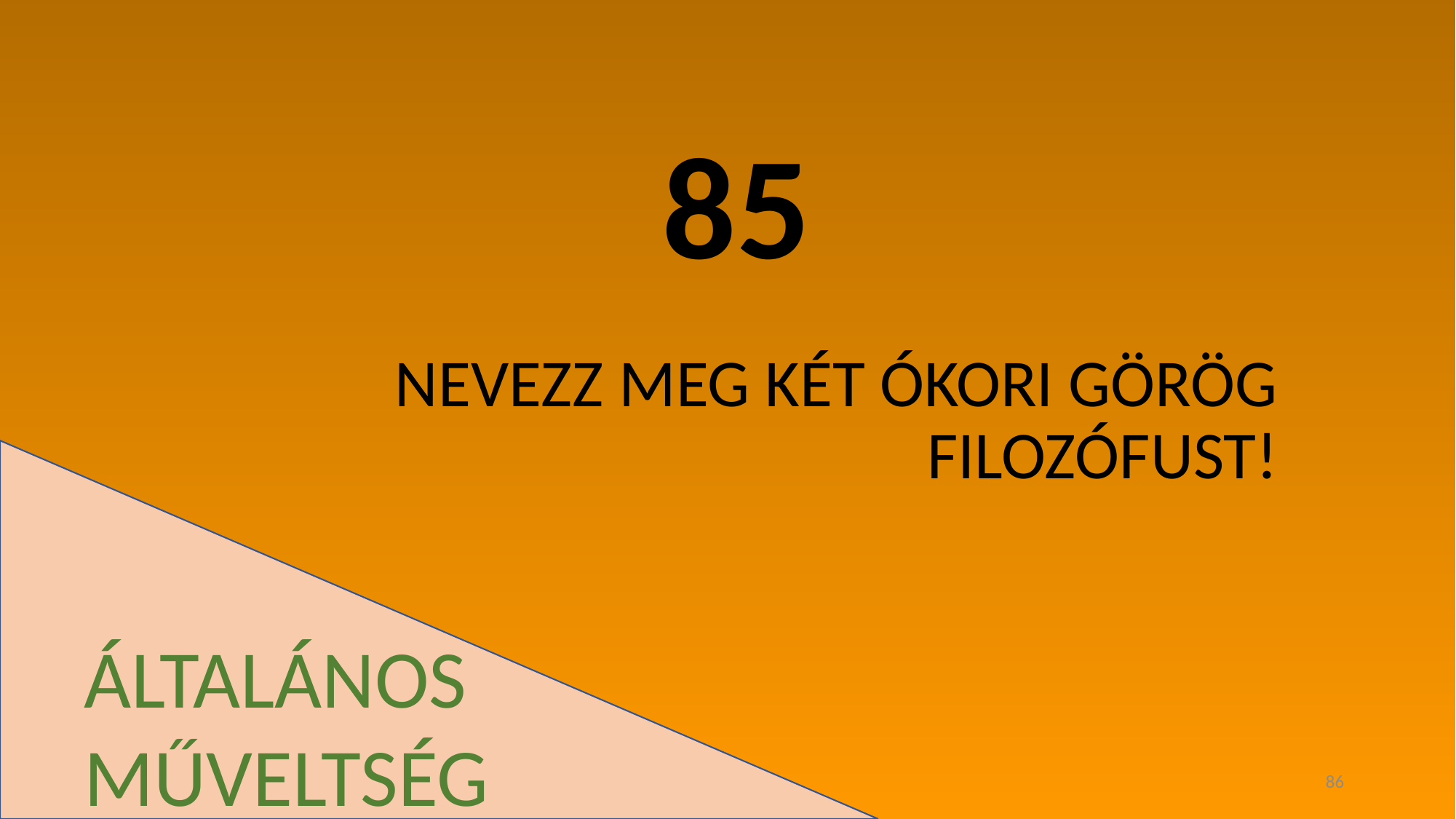

85
# NEVEZZ MEG KÉT ÓKORI GÖRÖG FILOZÓFUST!
ÁLTALÁNOS MŰVELTSÉG
86